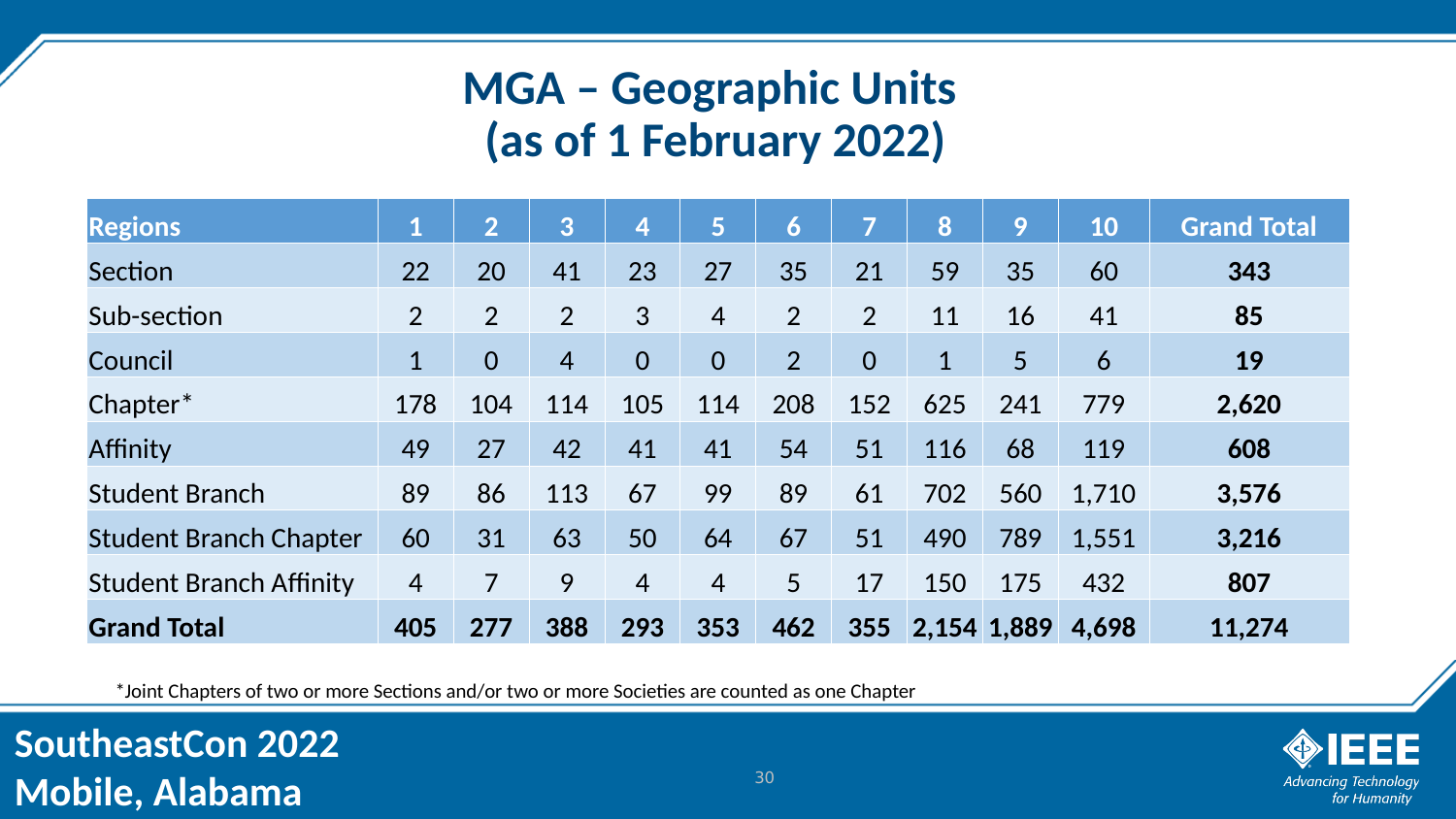

# MGA – Geographic Units (as of 1 February 2022)
| Regions | 1 | 2 | 3 | 4 | 5 | 6 | 7 | 8 | 9 | 10 | Grand Total |
| --- | --- | --- | --- | --- | --- | --- | --- | --- | --- | --- | --- |
| Section | 22 | 20 | 41 | 23 | 27 | 35 | 21 | 59 | 35 | 60 | 343 |
| Sub-section | 2 | 2 | 2 | 3 | 4 | 2 | 2 | 11 | 16 | 41 | 85 |
| Council | 1 | 0 | 4 | 0 | 0 | 2 | 0 | 1 | 5 | 6 | 19 |
| Chapter\* | 178 | 104 | 114 | 105 | 114 | 208 | 152 | 625 | 241 | 779 | 2,620 |
| Affinity | 49 | 27 | 42 | 41 | 41 | 54 | 51 | 116 | 68 | 119 | 608 |
| Student Branch | 89 | 86 | 113 | 67 | 99 | 89 | 61 | 702 | 560 | 1,710 | 3,576 |
| Student Branch Chapter | 60 | 31 | 63 | 50 | 64 | 67 | 51 | 490 | 789 | 1,551 | 3,216 |
| Student Branch Affinity | 4 | 7 | 9 | 4 | 4 | 5 | 17 | 150 | 175 | 432 | 807 |
| Grand Total | 405 | 277 | 388 | 293 | 353 | 462 | 355 | 2,154 | 1,889 | 4,698 | 11,274 |
*Joint Chapters of two or more Sections and/or two or more Societies are counted as one Chapter
30